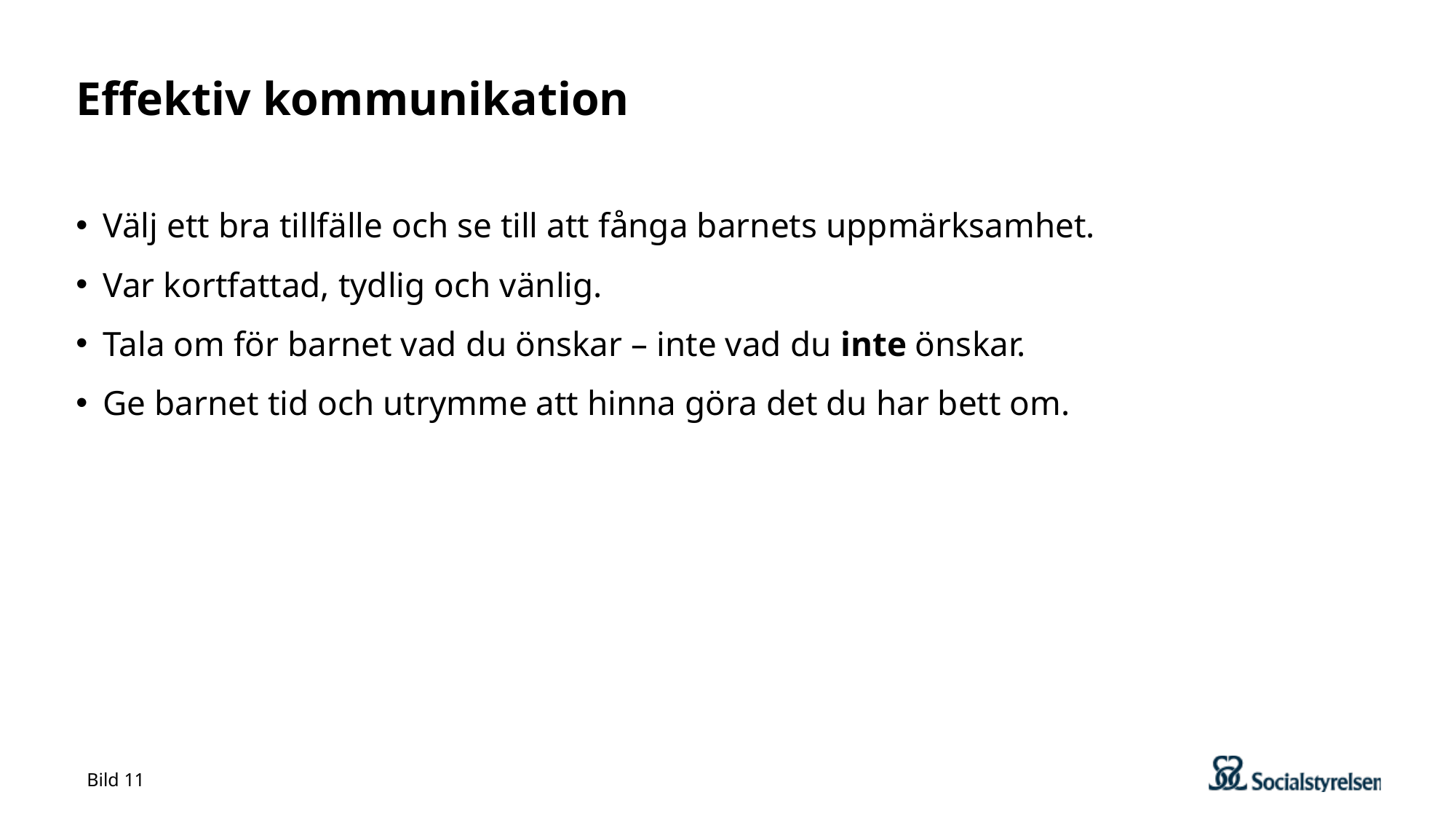

# Effektiv kommunikation
Välj ett bra tillfälle och se till att fånga barnets uppmärksamhet.
Var kortfattad, tydlig och vänlig.
Tala om för barnet vad du önskar – inte vad du inte önskar.
Ge barnet tid och utrymme att hinna göra det du har bett om.
Bild 11